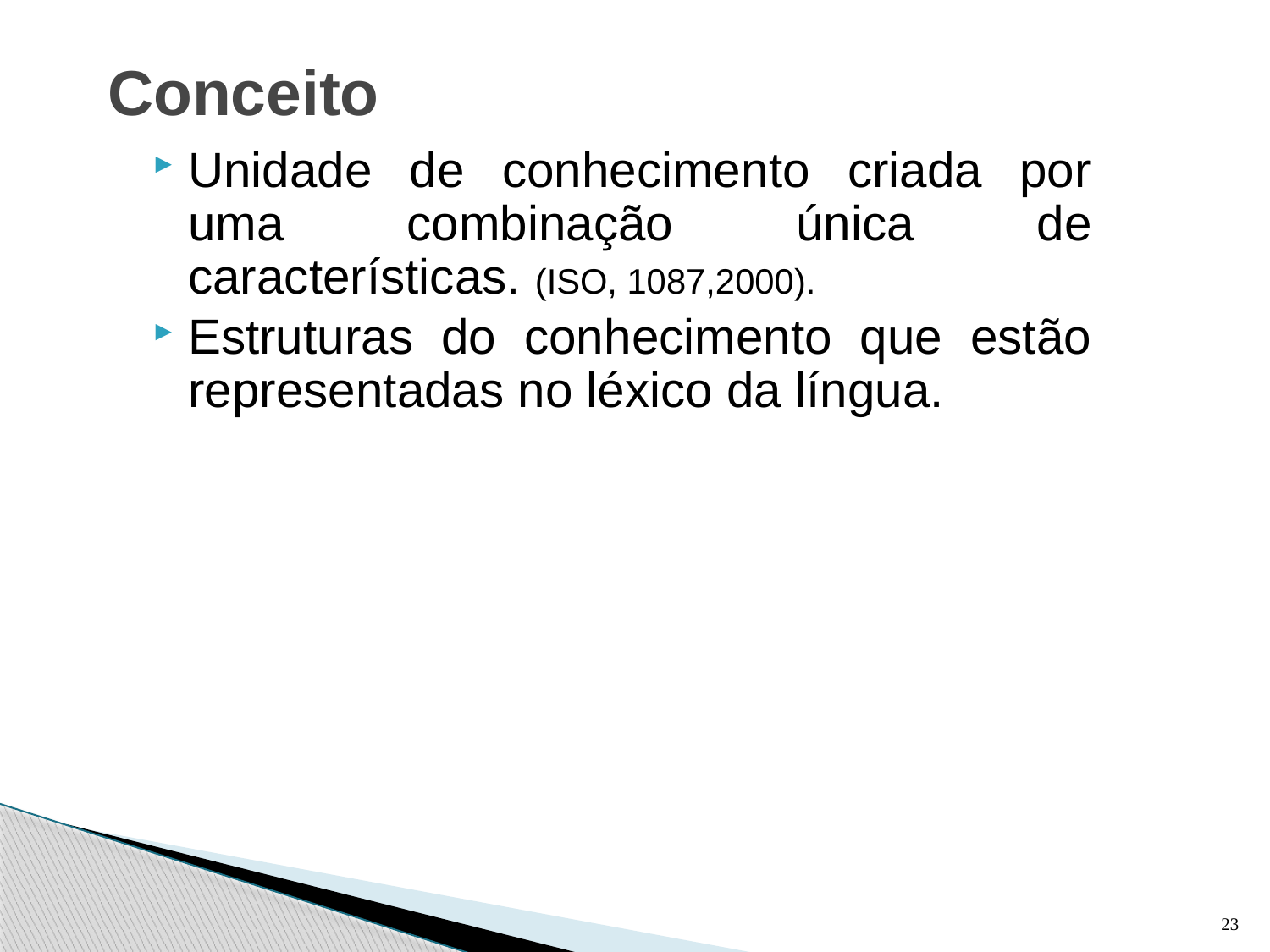

# Conceito
Unidade de conhecimento criada por uma combinação única de características. (ISO, 1087,2000).
Estruturas do conhecimento que estão representadas no léxico da língua.

23